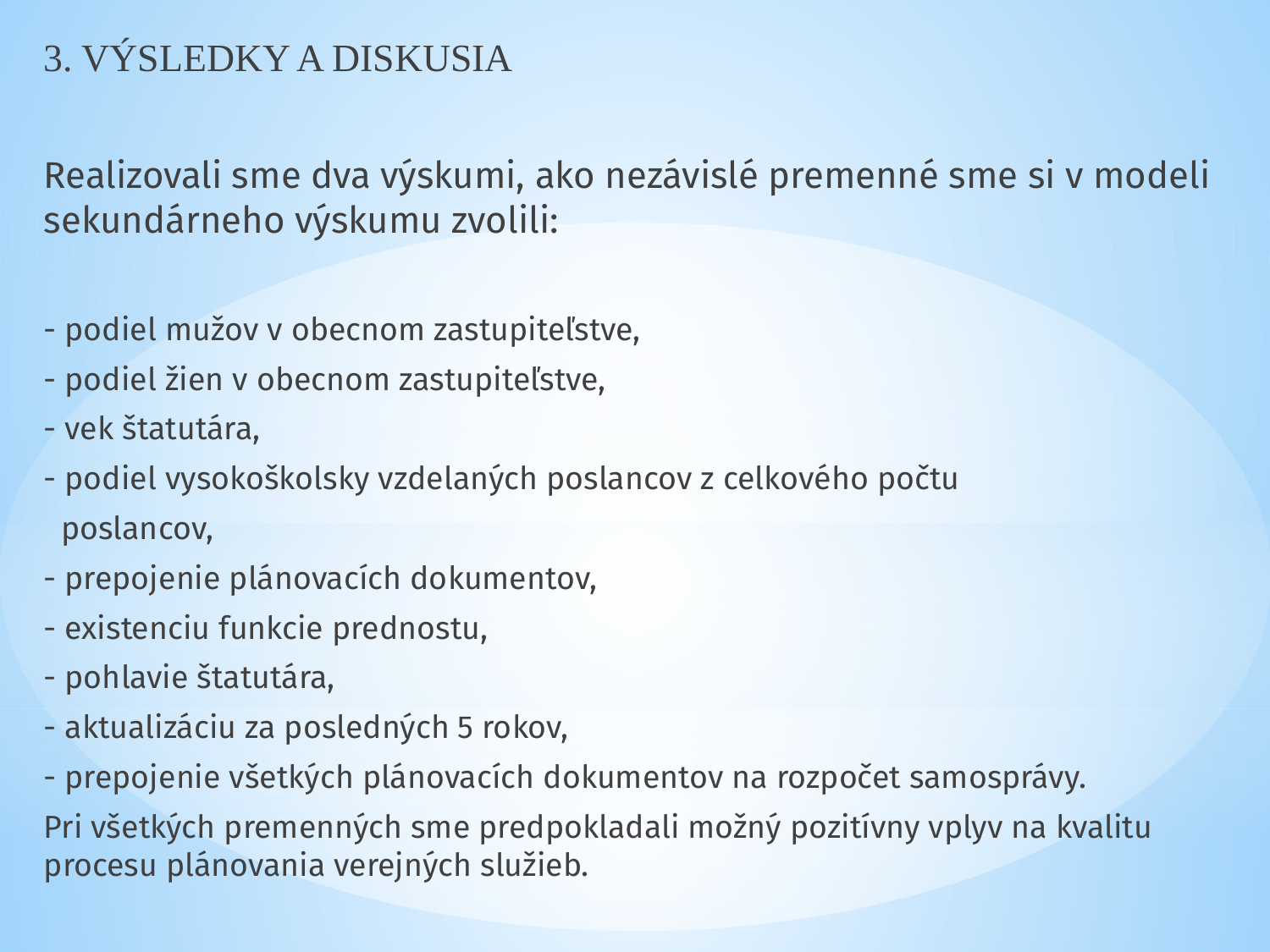

3. VÝSLEDKY A DISKUSIA

Realizovali sme dva výskumi, ako nezávislé premenné sme si v modeli sekundárneho výskumu zvolili:

- podiel mužov v obecnom zastupiteľstve,
- podiel žien v obecnom zastupiteľstve,
- vek štatutára,
- podiel vysokoškolsky vzdelaných poslancov z celkového počtu
  poslancov,
- prepojenie plánovacích dokumentov,
- existenciu funkcie prednostu,
- pohlavie štatutára,
- aktualizáciu za posledných 5 rokov,
- prepojenie všetkých plánovacích dokumentov na rozpočet samosprávy.
Pri všetkých premenných sme predpokladali možný pozitívny vplyv na kvalitu procesu plánovania verejných služieb.